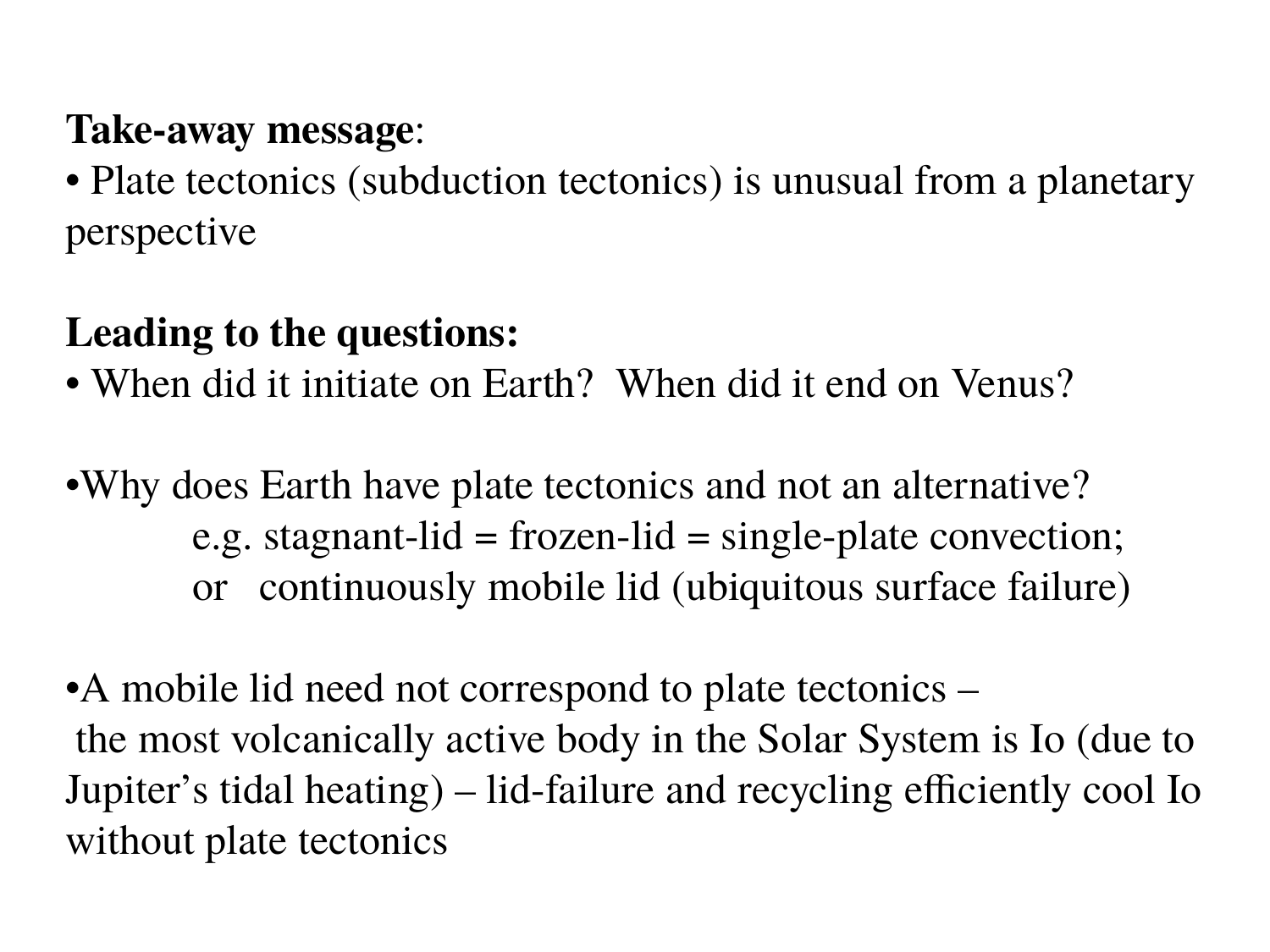

Take-away message:
• Plate tectonics (subduction tectonics) is unusual from a planetary perspective

Leading to the questions:
• When did it initiate on Earth?  When did it end on Venus?

•Why does Earth have plate tectonics and not an alternative?
	e.g. stagnant-lid = frozen-lid = single-plate convection;
	or   continuously mobile lid (ubiquitous surface failure)

•A mobile lid need not correspond to plate tectonics –
 the most volcanically active body in the Solar System is Io (due to Jupiter’s tidal heating) – lid-failure and recycling efficiently cool Io without plate tectonics